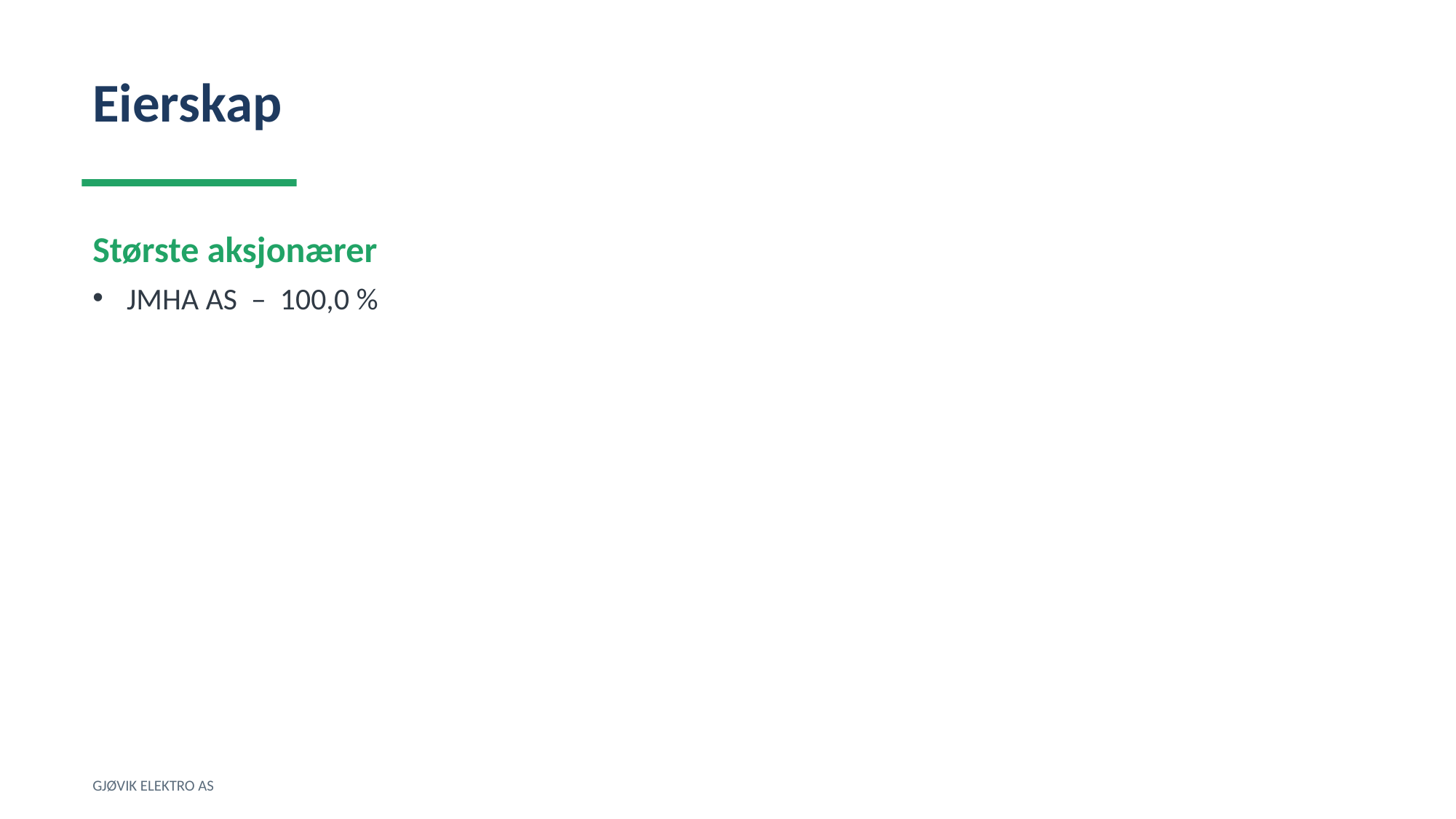

Eierskap

Største aksjonærer
JMHA AS  –  100,0 %
GJØVIK ELEKTRO AS